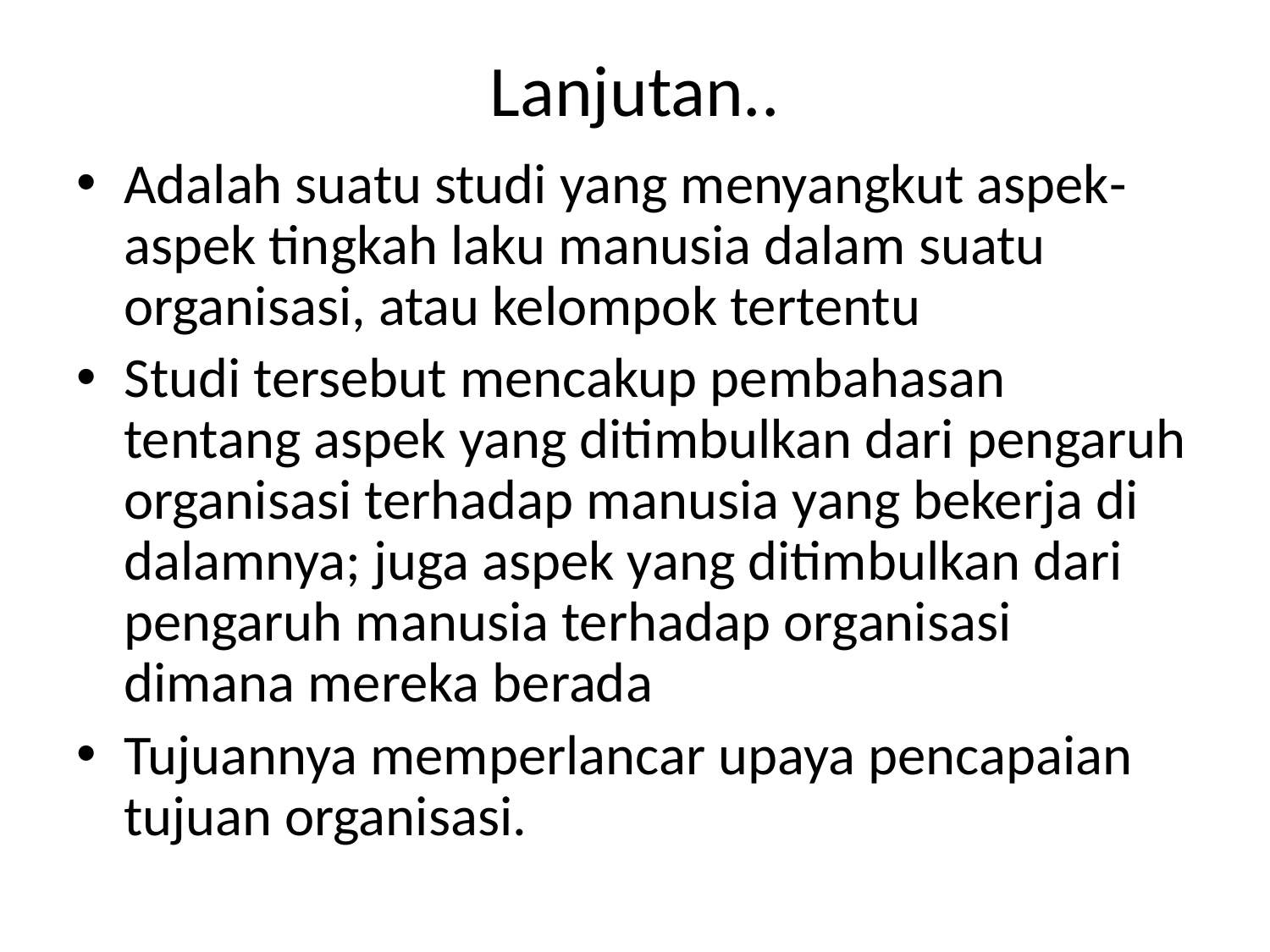

# Lanjutan..
Adalah suatu studi yang menyangkut aspek-aspek tingkah laku manusia dalam suatu organisasi, atau kelompok tertentu
Studi tersebut mencakup pembahasan tentang aspek yang ditimbulkan dari pengaruh organisasi terhadap manusia yang bekerja di dalamnya; juga aspek yang ditimbulkan dari pengaruh manusia terhadap organisasi dimana mereka berada
Tujuannya memperlancar upaya pencapaian tujuan organisasi.